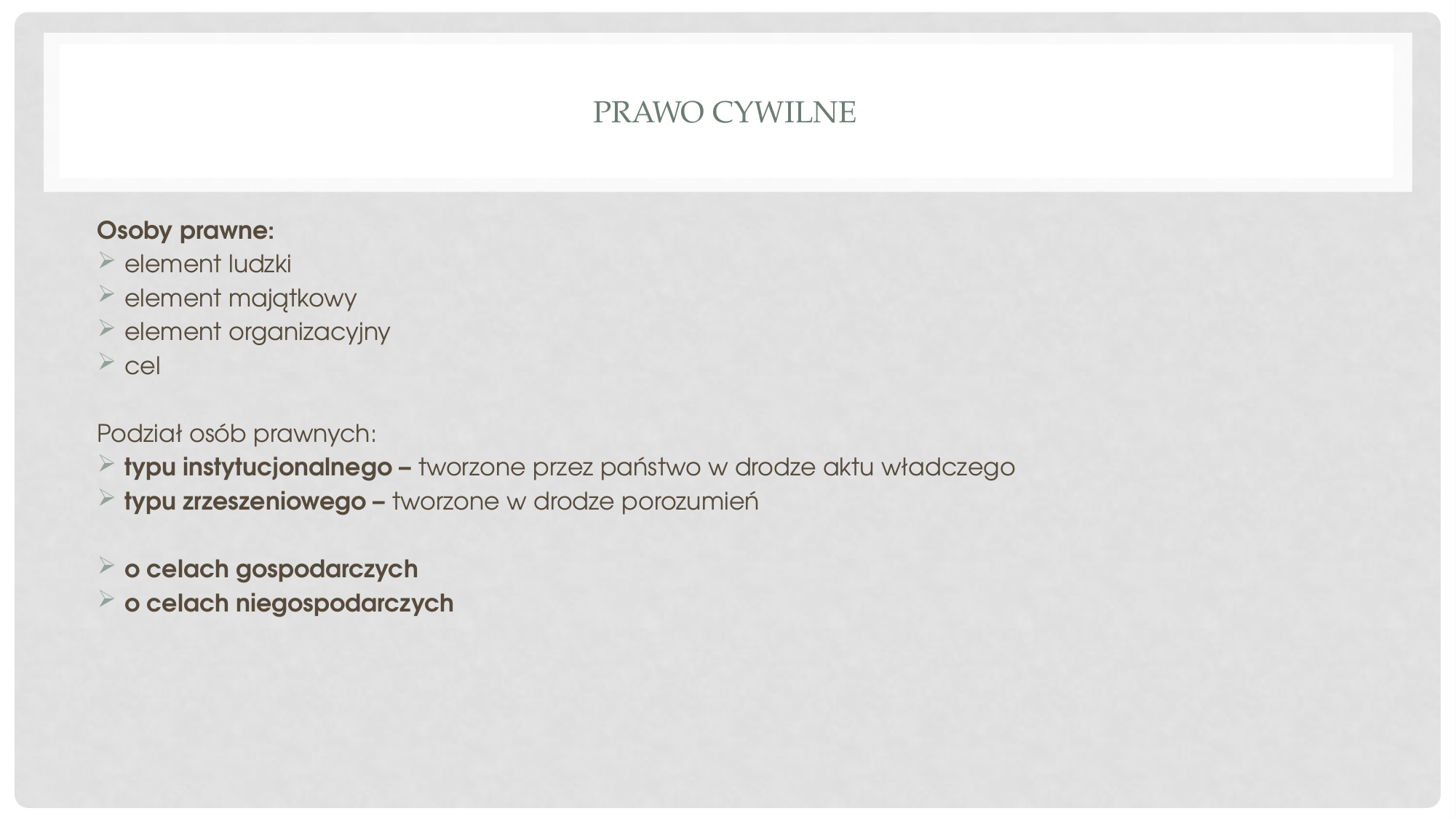

# Prawo cywilne
Osoby prawne:
element ludzki
element majątkowy
element organizacyjny
cel

Podział osób prawnych:
typu instytucjonalnego – tworzone przez państwo w drodze aktu władczego
typu zrzeszeniowego – tworzone w drodze porozumień

o celach gospodarczych
o celach niegospodarczych